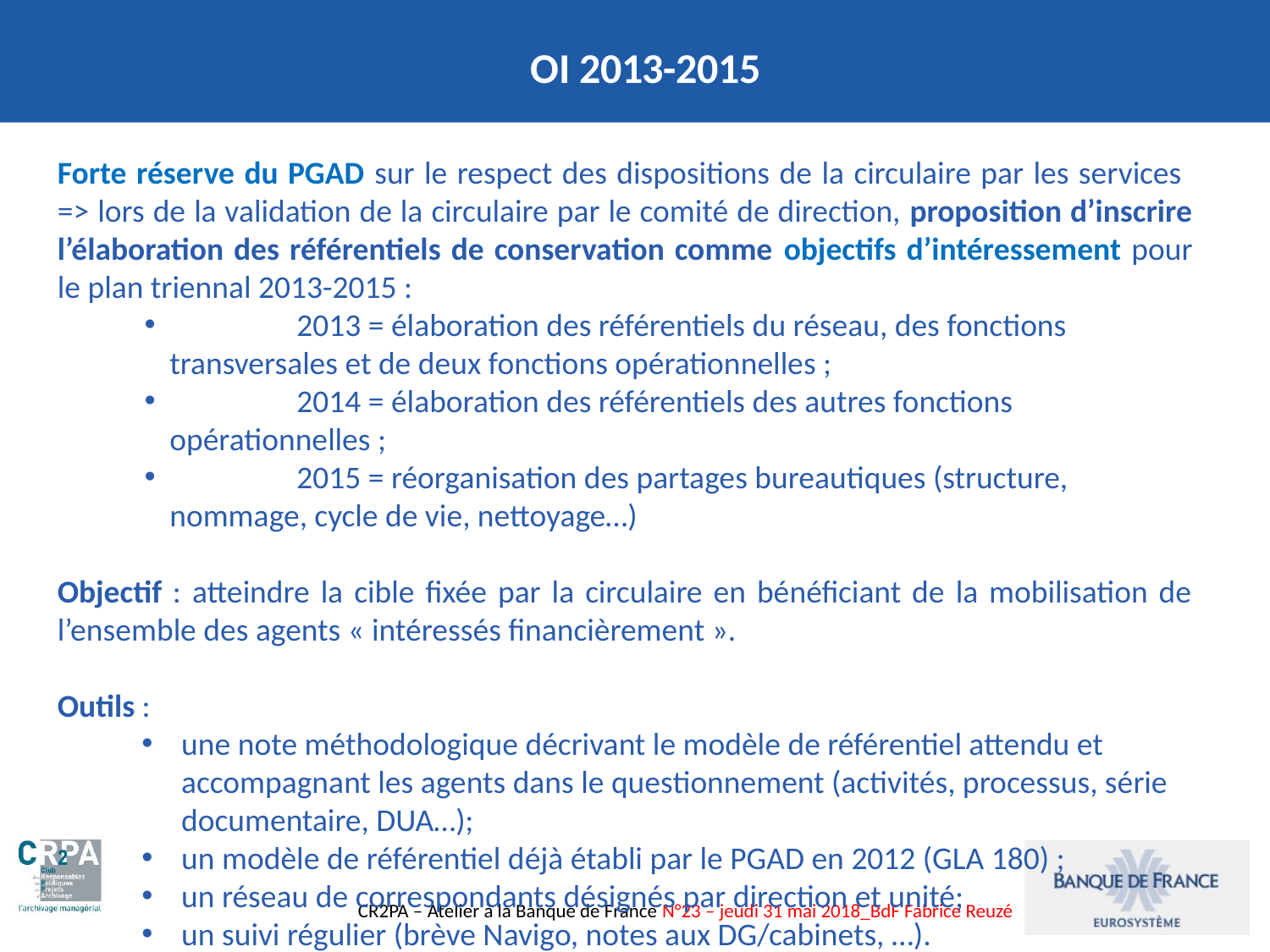

OI 2013-2015
Forte réserve du PGAD sur le respect des dispositions de la circulaire par les services  => lors de la validation de la circulaire par le comité de direction, proposition d’inscrire l’élaboration des référentiels de conservation comme objectifs d’intéressement pour le plan triennal 2013-2015 :
	2013 = élaboration des référentiels du réseau, des fonctions transversales et de deux fonctions opérationnelles ;
	2014 = élaboration des référentiels des autres fonctions opérationnelles ;
	2015 = réorganisation des partages bureautiques (structure, nommage, cycle de vie, nettoyage…)

Objectif : atteindre la cible fixée par la circulaire en bénéficiant de la mobilisation de l’ensemble des agents « intéressés financièrement ».

Outils :
une note méthodologique décrivant le modèle de référentiel attendu et accompagnant les agents dans le questionnement (activités, processus, série documentaire, DUA…);
un modèle de référentiel déjà établi par le PGAD en 2012 (GLA 180) ;
un réseau de correspondants désignés par direction et unité;
un suivi régulier (brève Navigo, notes aux DG/cabinets, …).